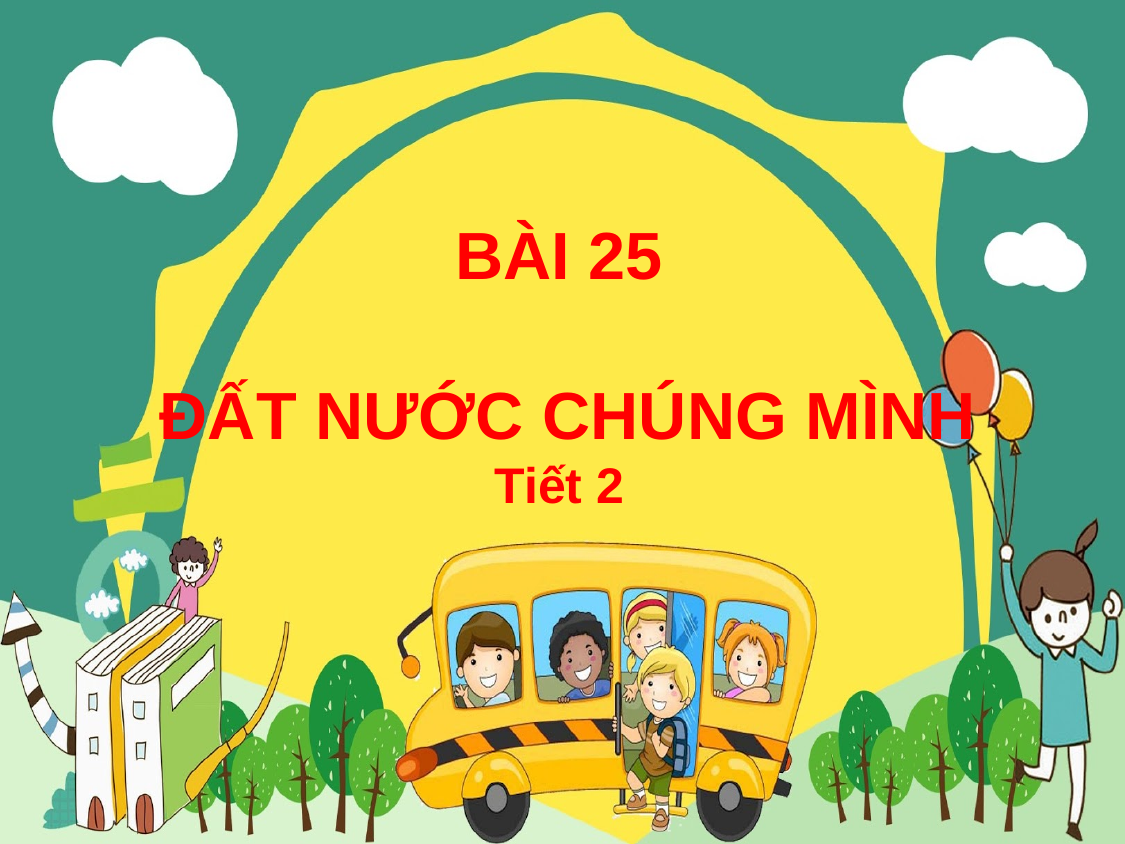

BÀI 25

 ĐẤT NƯỚC CHÚNG MÌNH
Tiết 2